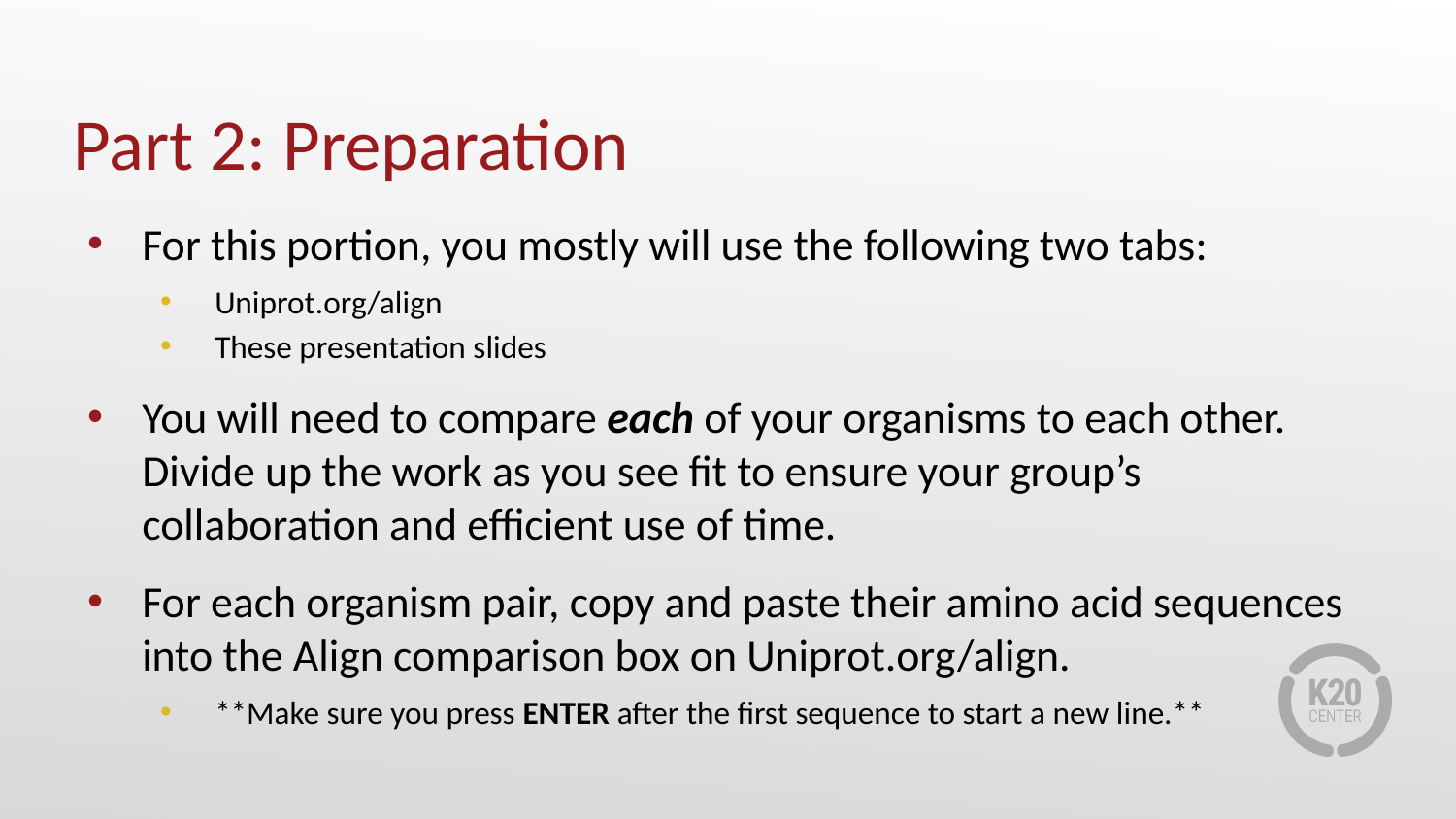

# Part 2: Preparation
For this portion, you mostly will use the following two tabs:
Uniprot.org/align
These presentation slides
You will need to compare each of your organisms to each other. Divide up the work as you see fit to ensure your group’s collaboration and efficient use of time.
For each organism pair, copy and paste their amino acid sequences into the Align comparison box on Uniprot.org/align.
**Make sure you press ENTER after the first sequence to start a new line.**